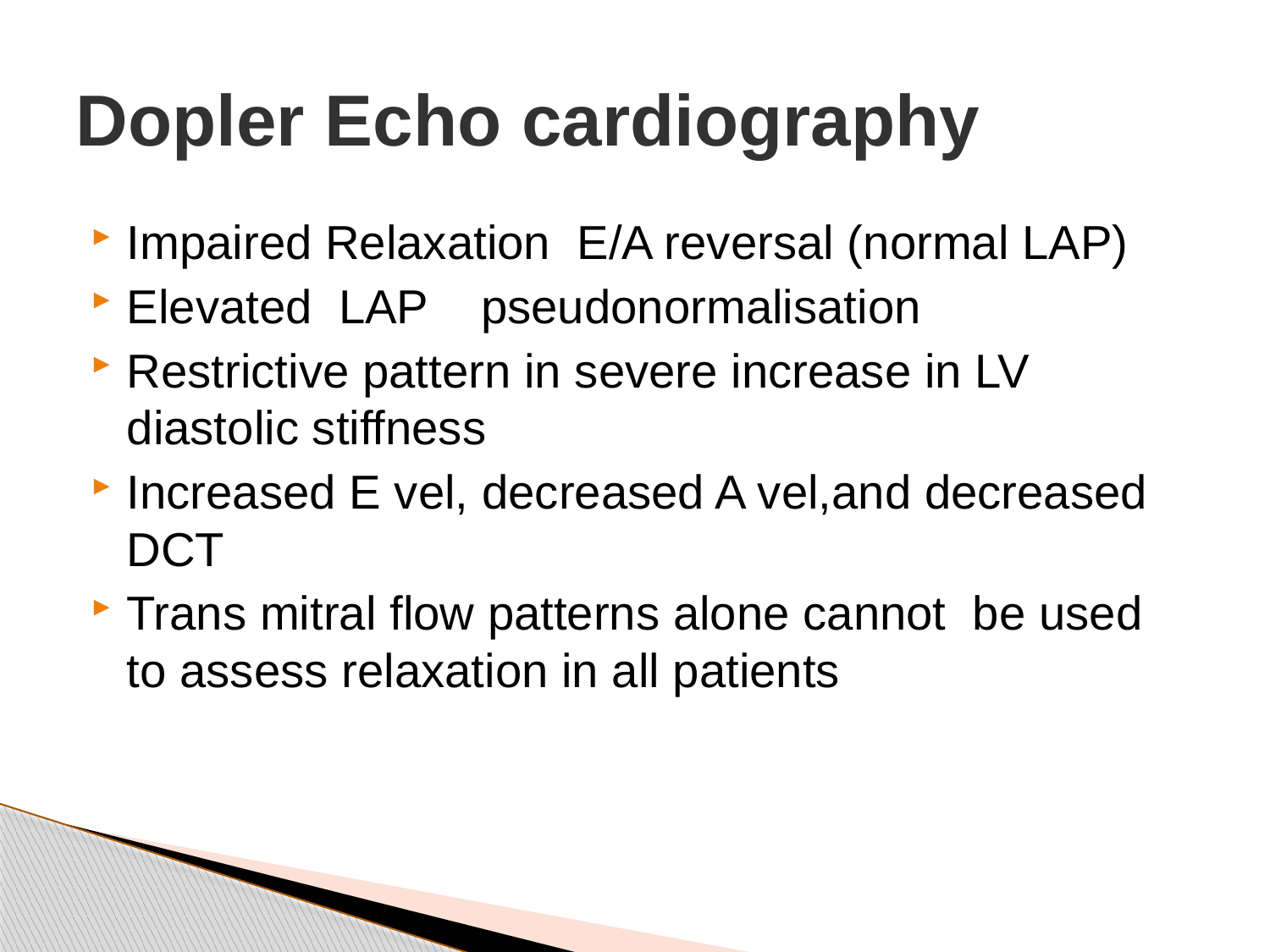

# Dopler Echo cardiography
Impaired Relaxation  E/A reversal (normal LAP)
Elevated  LAP    pseudonormalisation
Restrictive pattern in severe increase in LV diastolic stiffness
Increased E vel, decreased A vel,and decreased DCT
Trans mitral flow patterns alone cannot  be used to assess relaxation in all patients